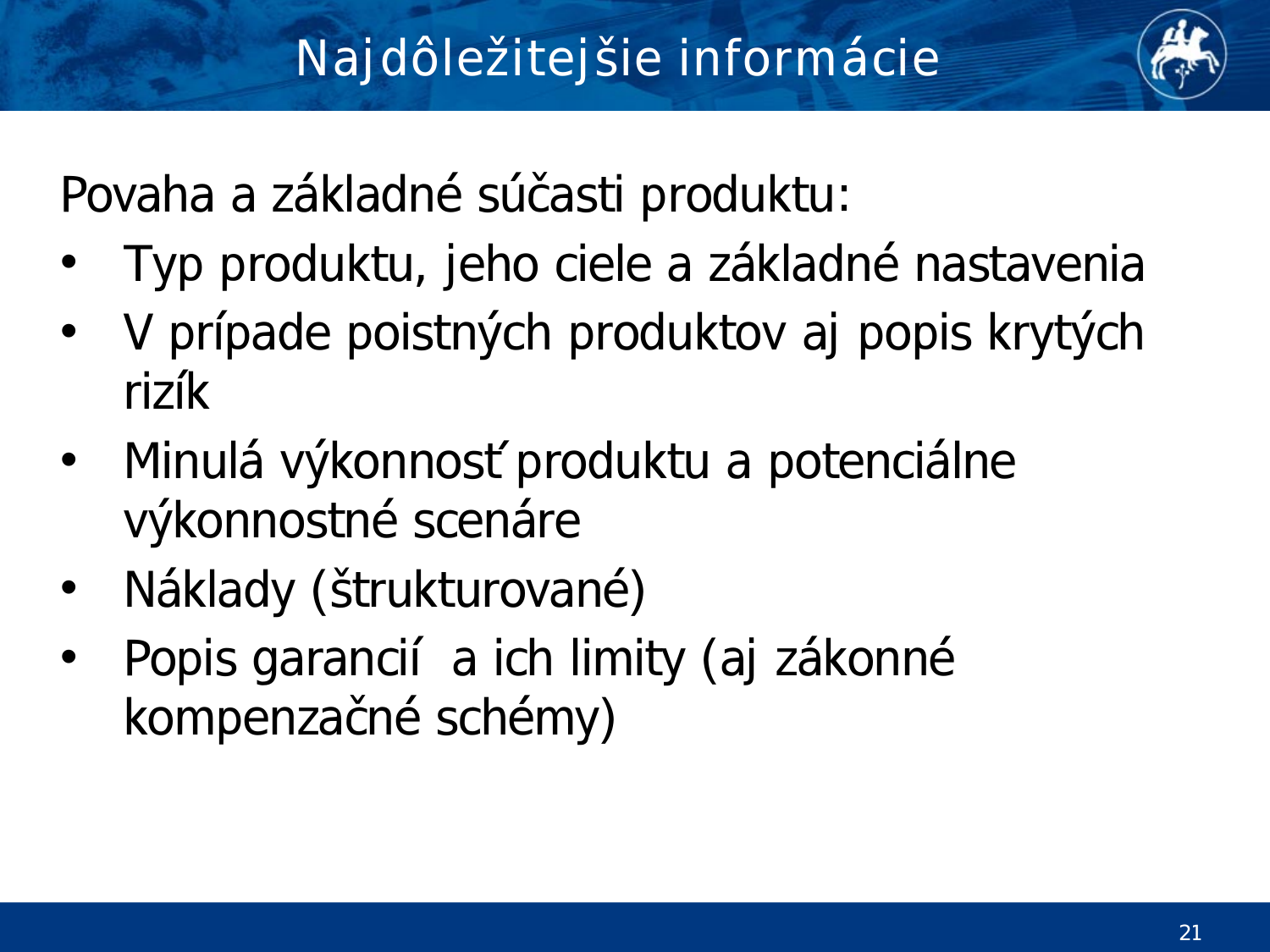

Najdôležitejšie informácie
Povaha a základné súčasti produktu:
Typ produktu, jeho ciele a základné nastavenia
V prípade poistných produktov aj popis krytých rizík
Minulá výkonnosť produktu a potenciálne výkonnostné scenáre
Náklady (štrukturované)
Popis garancií  a ich limity (aj zákonné kompenzačné schémy)

21